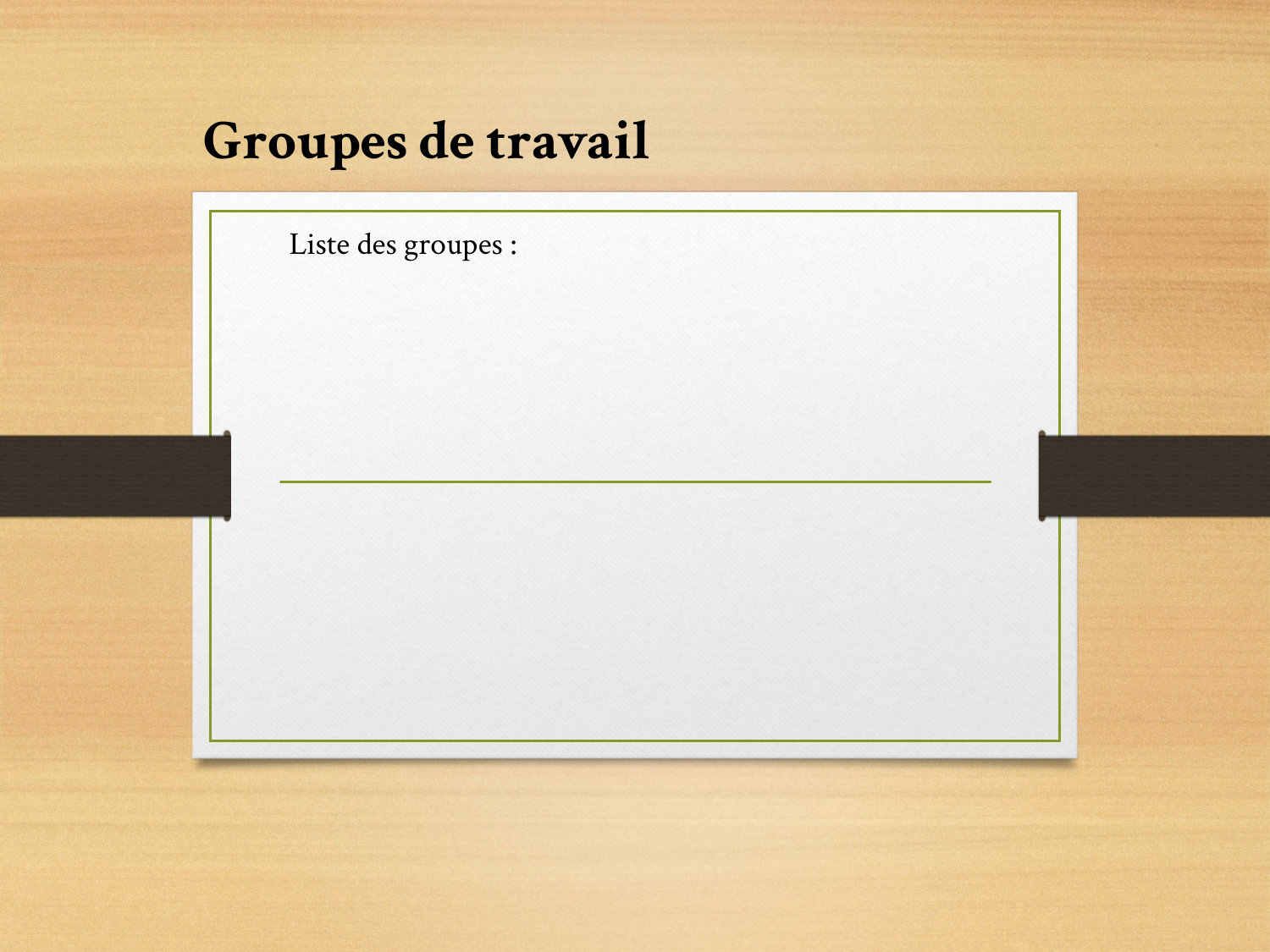

Groupes de travail
Liste des groupes :